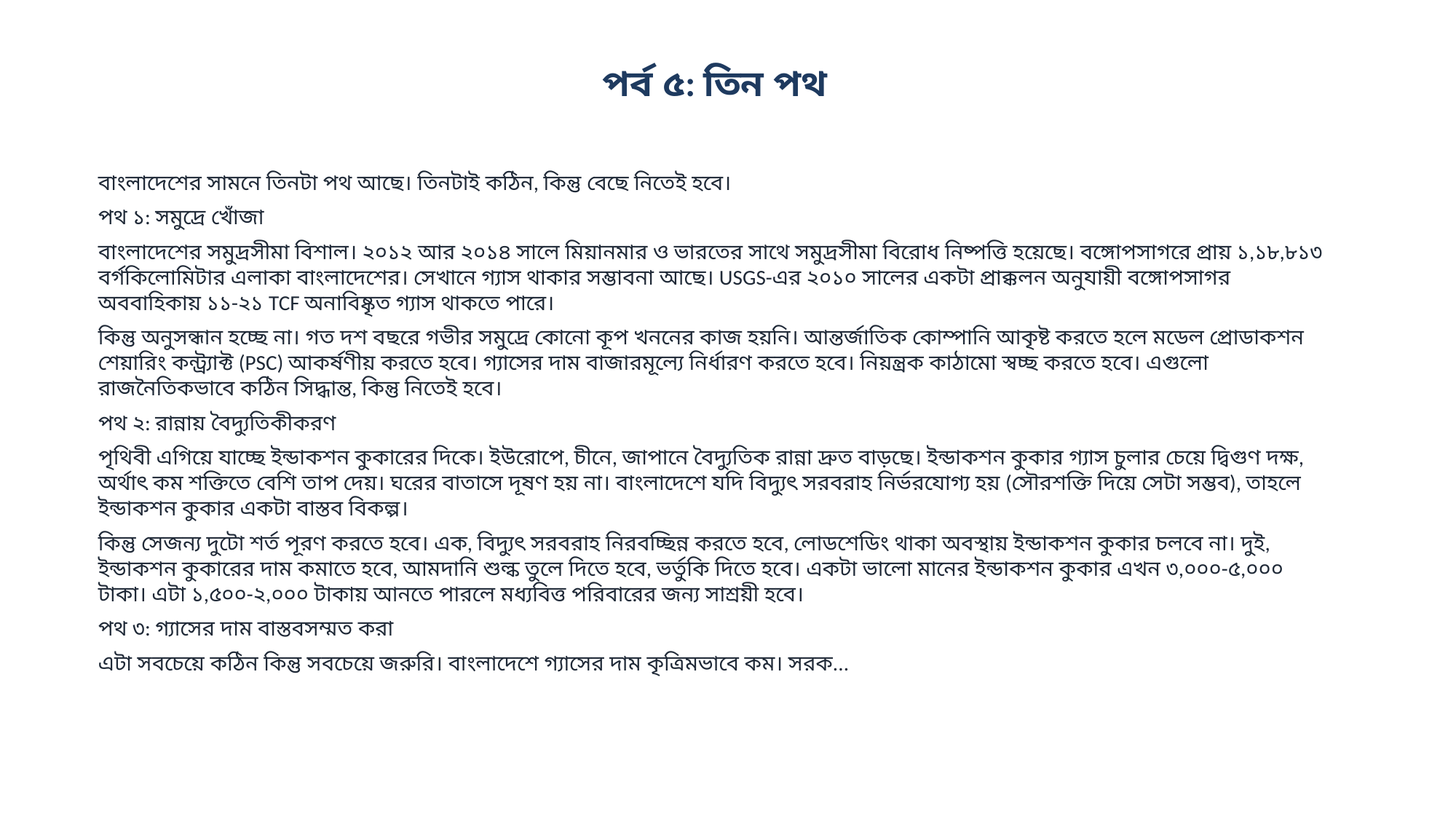

পর্ব ৫: তিন পথ
বাংলাদেশের সামনে তিনটা পথ আছে। তিনটাই কঠিন, কিন্তু বেছে নিতেই হবে।
পথ ১: সমুদ্রে খোঁজা
বাংলাদেশের সমুদ্রসীমা বিশাল। ২০১২ আর ২০১৪ সালে মিয়ানমার ও ভারতের সাথে সমুদ্রসীমা বিরোধ নিষ্পত্তি হয়েছে। বঙ্গোপসাগরে প্রায় ১,১৮,৮১৩ বর্গকিলোমিটার এলাকা বাংলাদেশের। সেখানে গ্যাস থাকার সম্ভাবনা আছে। USGS-এর ২০১০ সালের একটা প্রাক্কলন অনুযায়ী বঙ্গোপসাগর অববাহিকায় ১১-২১ TCF অনাবিষ্কৃত গ্যাস থাকতে পারে।
কিন্তু অনুসন্ধান হচ্ছে না। গত দশ বছরে গভীর সমুদ্রে কোনো কূপ খননের কাজ হয়নি। আন্তর্জাতিক কোম্পানি আকৃষ্ট করতে হলে মডেল প্রোডাকশন শেয়ারিং কন্ট্র্যাক্ট (PSC) আকর্ষণীয় করতে হবে। গ্যাসের দাম বাজারমূল্যে নির্ধারণ করতে হবে। নিয়ন্ত্রক কাঠামো স্বচ্ছ করতে হবে। এগুলো রাজনৈতিকভাবে কঠিন সিদ্ধান্ত, কিন্তু নিতেই হবে।
পথ ২: রান্নায় বৈদ্যুতিকীকরণ
পৃথিবী এগিয়ে যাচ্ছে ইন্ডাকশন কুকারের দিকে। ইউরোপে, চীনে, জাপানে বৈদ্যুতিক রান্না দ্রুত বাড়ছে। ইন্ডাকশন কুকার গ্যাস চুলার চেয়ে দ্বিগুণ দক্ষ, অর্থাৎ কম শক্তিতে বেশি তাপ দেয়। ঘরের বাতাসে দূষণ হয় না। বাংলাদেশে যদি বিদ্যুৎ সরবরাহ নির্ভরযোগ্য হয় (সৌরশক্তি দিয়ে সেটা সম্ভব), তাহলে ইন্ডাকশন কুকার একটা বাস্তব বিকল্প।
কিন্তু সেজন্য দুটো শর্ত পূরণ করতে হবে। এক, বিদ্যুৎ সরবরাহ নিরবচ্ছিন্ন করতে হবে, লোডশেডিং থাকা অবস্থায় ইন্ডাকশন কুকার চলবে না। দুই, ইন্ডাকশন কুকারের দাম কমাতে হবে, আমদানি শুল্ক তুলে দিতে হবে, ভর্তুকি দিতে হবে। একটা ভালো মানের ইন্ডাকশন কুকার এখন ৩,০০০-৫,০০০ টাকা। এটা ১,৫০০-২,০০০ টাকায় আনতে পারলে মধ্যবিত্ত পরিবারের জন্য সাশ্রয়ী হবে।
পথ ৩: গ্যাসের দাম বাস্তবসম্মত করা
এটা সবচেয়ে কঠিন কিন্তু সবচেয়ে জরুরি। বাংলাদেশে গ্যাসের দাম কৃত্রিমভাবে কম। সরক...